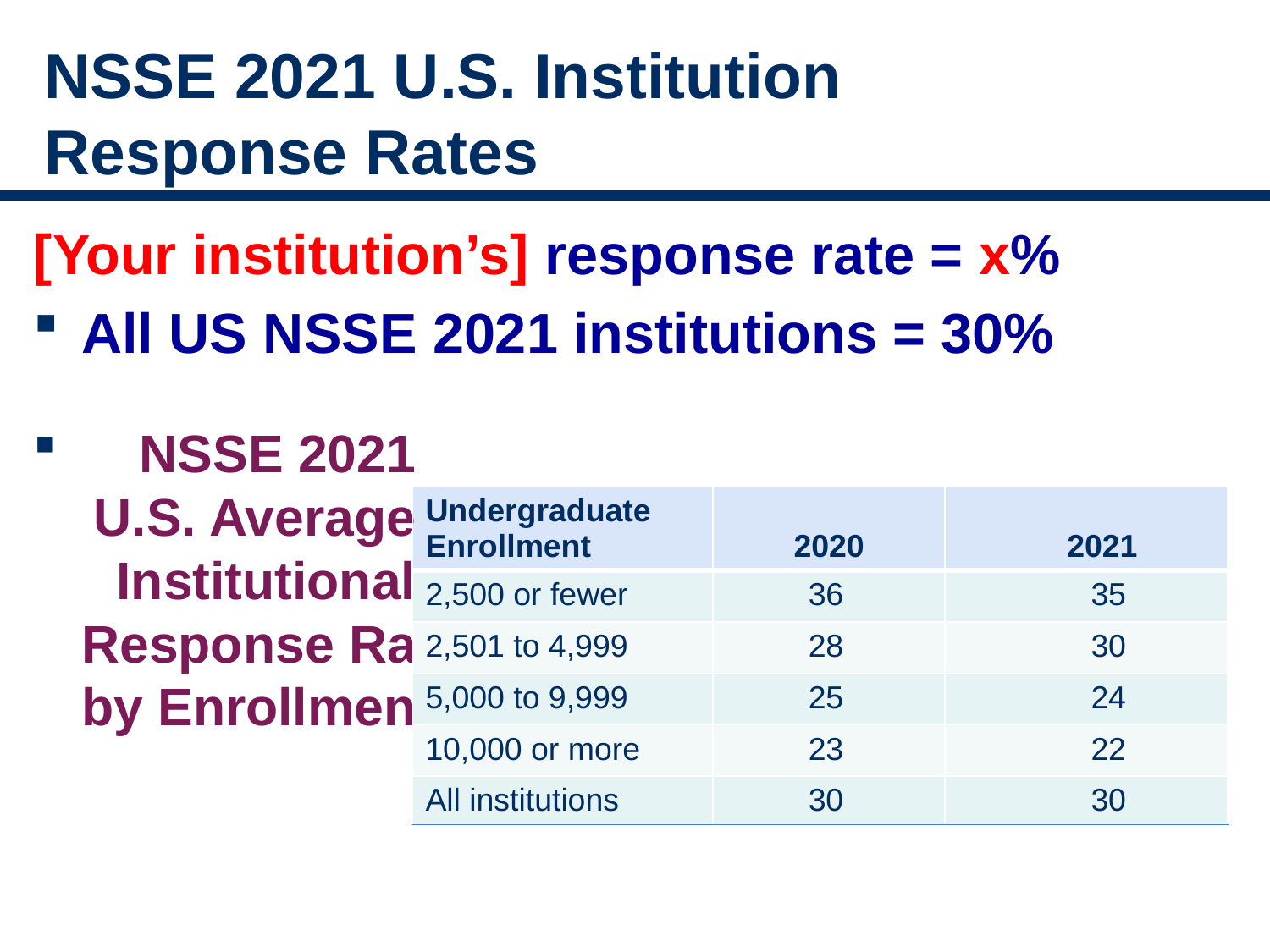

# NSSE 2021 U.S. Institution Response Rates
[Your institution’s] response rate = x%
All US NSSE 2021 institutions = 30%

	NSSE 2021
	U.S. Average
	Institutional
	Response Rates
	by Enrollment:

| Undergraduate Enrollment | 2020 | 2021 |
| --- | --- | --- |
| 2,500 or fewer | 36 | 35 |
| 2,501 to 4,999 | 28 | 30 |
| 5,000 to 9,999 | 25 | 24 |
| 10,000 or more | 23 | 22 |
| All institutions | 30 | 30 |